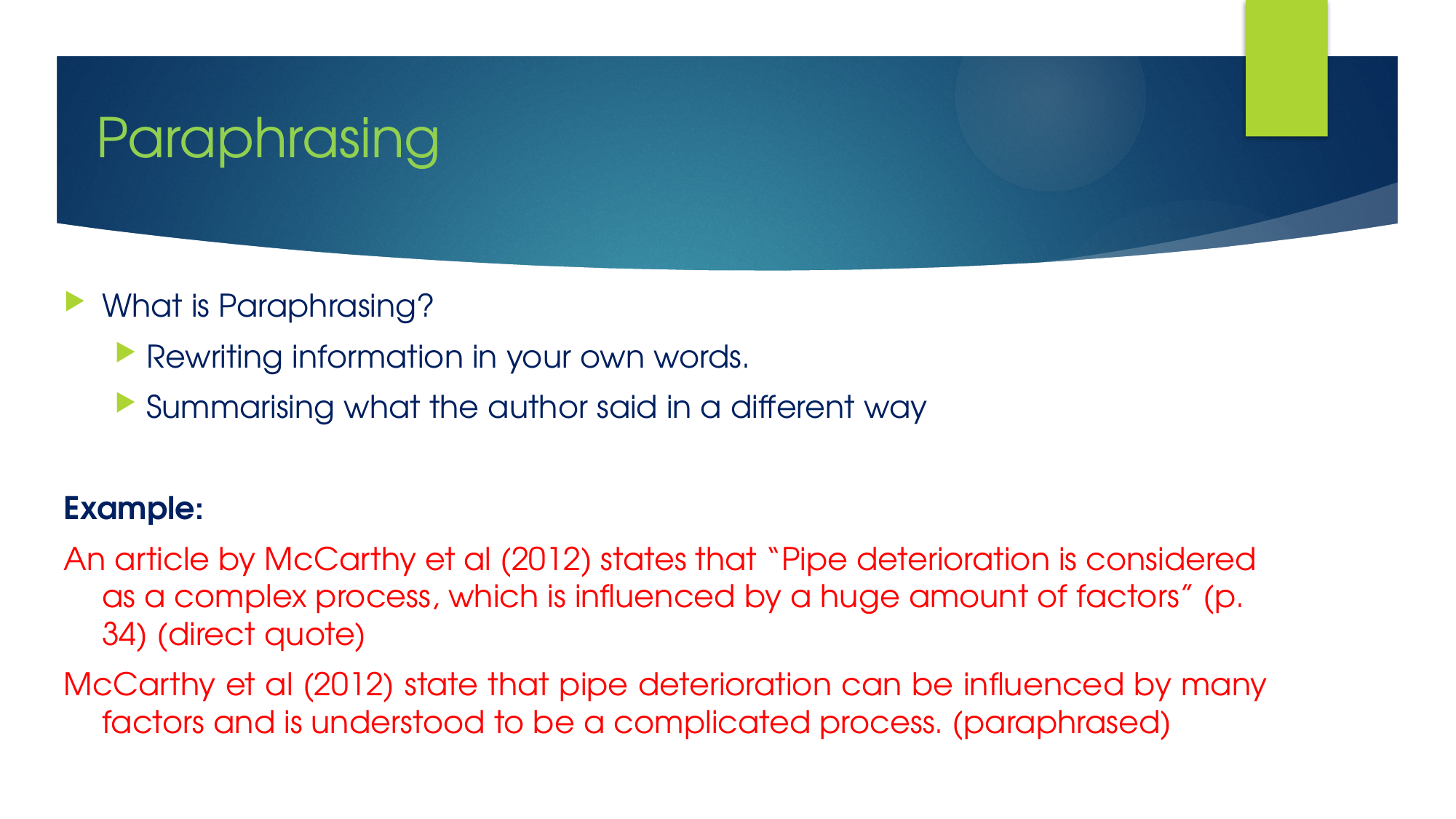

# Paraphrasing
What is Paraphrasing?
Rewriting information in your own words.
Summarising what the author said in a different way

Example:
An article by McCarthy et al (2012) states that “Pipe deterioration is considered as a complex process, which is influenced by a huge amount of factors” (p. 34) (direct quote)
McCarthy et al (2012) state that pipe deterioration can be influenced by many factors and is understood to be a complicated process. (paraphrased)